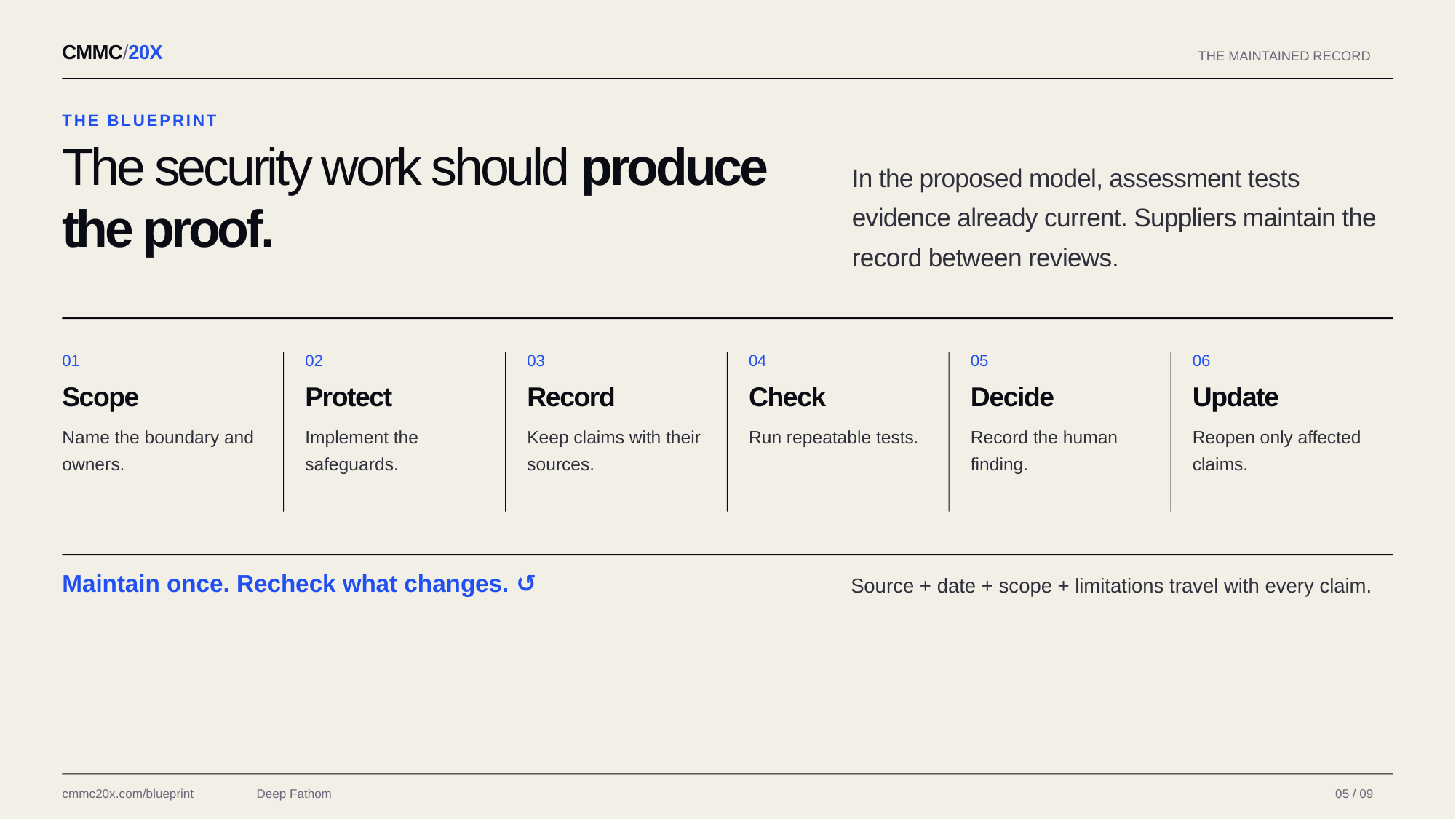

CMMC/20X
THE MAINTAINED RECORD

THE BLUEPRINT
The security work should produce the proof.
In the proposed model, assessment tests evidence already current. Suppliers maintain the record between reviews.

01

02

03

04

05

06
Scope
Protect
Record
Check
Decide
Update
Name the boundary and owners.
Implement the safeguards.
Keep claims with their sources.
Run repeatable tests.
Record the human finding.
Reopen only affected claims.

Maintain once. Recheck what changes. ↺
Source + date + scope + limitations travel with every claim.

cmmc20x.com/blueprint
Deep Fathom
05 / 09